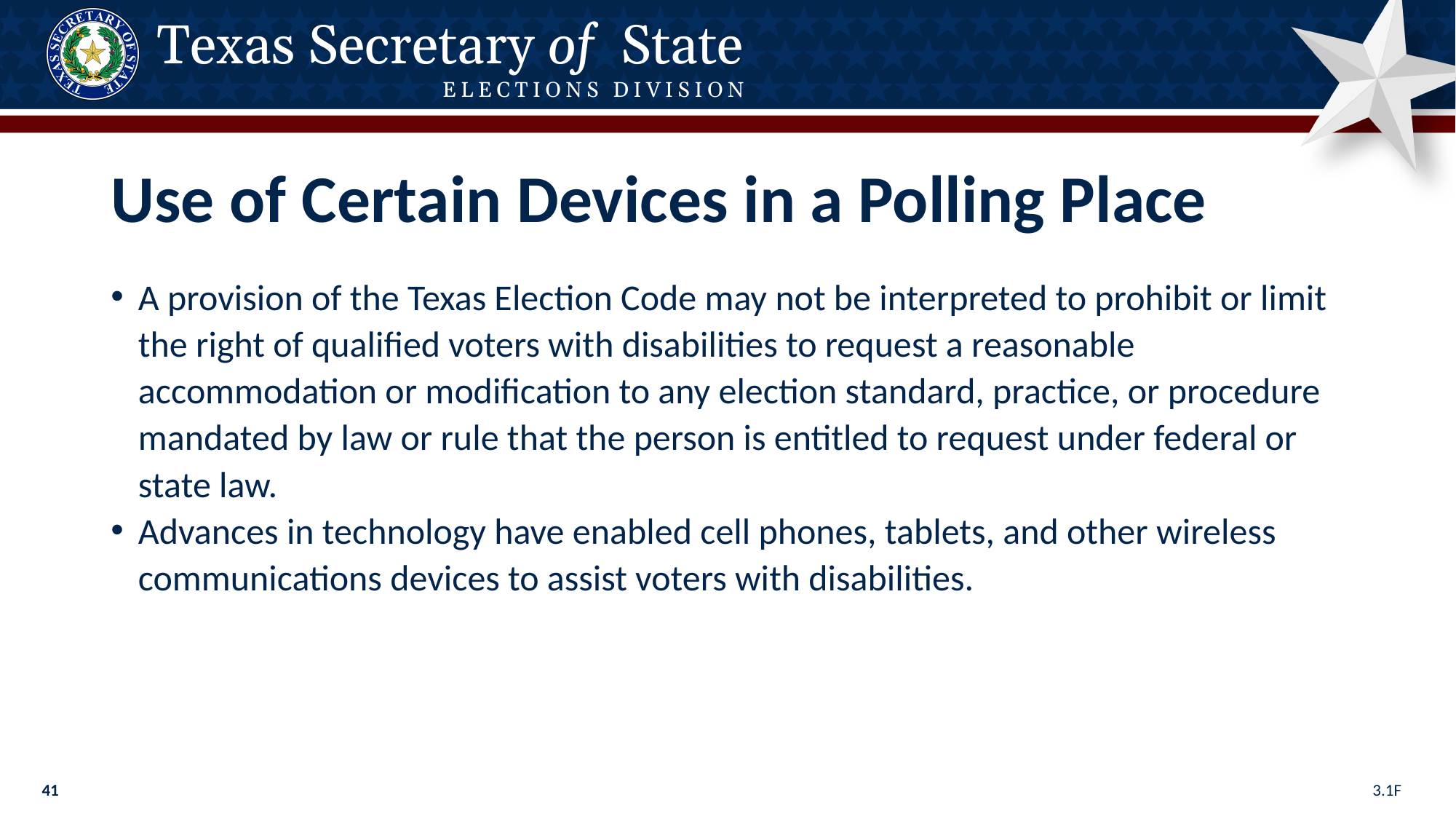

Use of Certain Devices in a Polling Place
A provision of the Texas Election Code may not be interpreted to prohibit or limit the right of qualified voters with disabilities to request a reasonable accommodation or modification to any election standard, practice, or procedure mandated by law or rule that the person is entitled to request under federal or state law.
Advances in technology have enabled cell phones, tablets, and other wireless communications devices to assist voters with disabilities.

3.1F
41